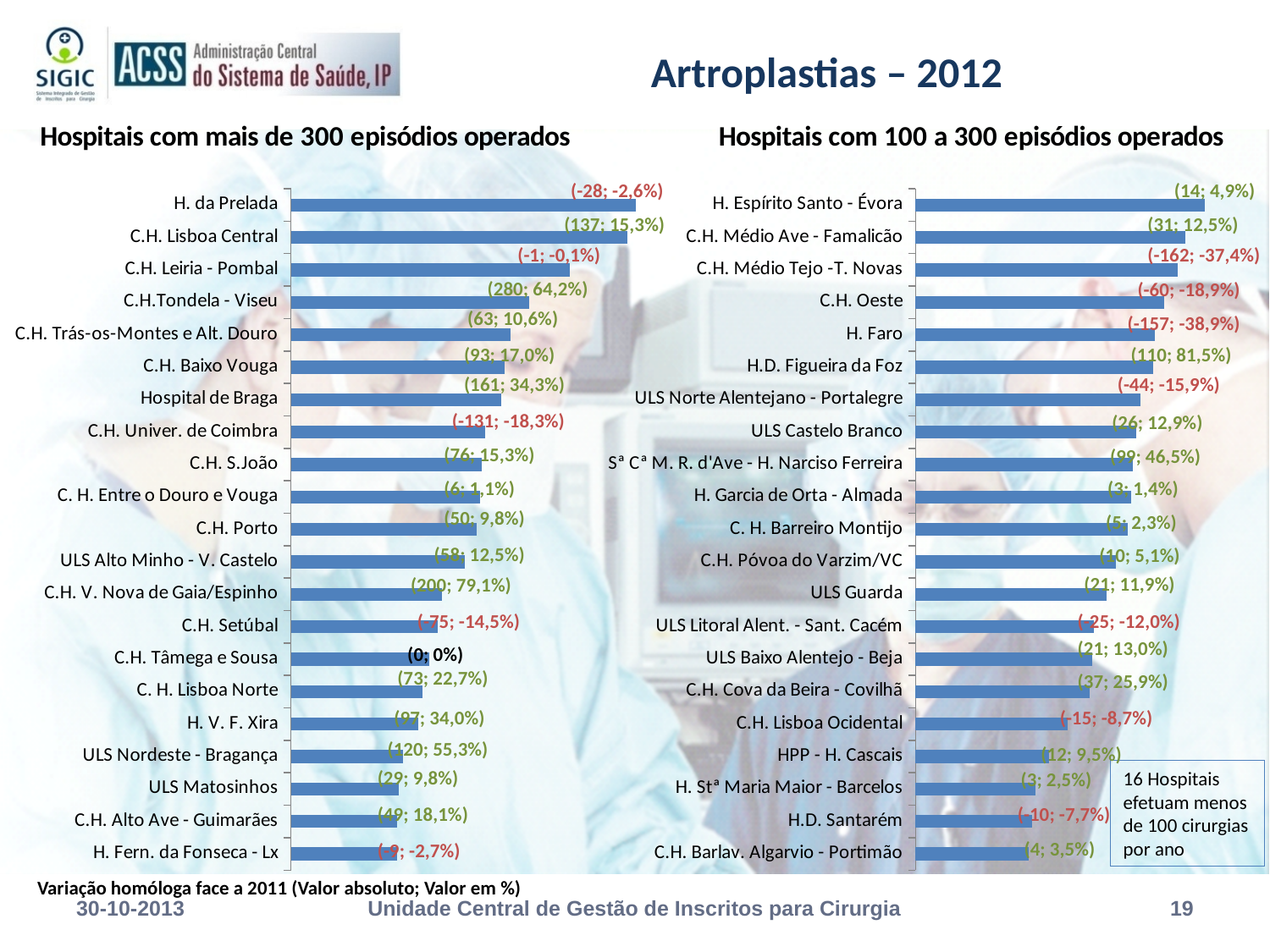

Artroplastias – 2012

### Chart: Hospitais com mais de 300 episódios operados

| Category | OP |
|---|---|
| H. Fern. da Fonseca - Lx | 319.0 |
| C.H. Alto Ave - Guimarães | 320.0 |
| ULS Matosinhos | 324.0 |
| ULS Nordeste - Bragança | 337.0 |
| H. V. F. Xira | 382.0 |
| C. H. Lisboa Norte | 394.0 |
| C.H. Tâmega e Sousa | 415.0 |
| C.H. Setúbal | 441.0 |
| C.H. V. Nova de Gaia/Espinho | 453.0 |
| ULS Alto Minho - V. Castelo | 523.0 |
| C.H. Porto | 558.0 |
| C. H. Entre o Douro e Vouga | 567.0 |
| C.H. S.João | 572.0 |
| C.H. Univer. de Coimbra | 583.0 |
| Hospital de Braga | 631.0 |
| C.H. Baixo Vouga | 640.0 |
| C.H. Trás-os-Montes e Alt. Douro | 658.0 |
| C.H.Tondela - Viseu | 716.0 |
| C.H. Leiria - Pombal | 837.0 |
| C.H. Lisboa Central | 1009.0 |
| H. da Prelada | 1035.0 |

### Chart: Hospitais com 100 a 300 episódios operados

| Category | OP |
|---|---|
| C.H. Barlav. Algarvio - Portimão | 117.0 |
| H.D. Santarém | 120.0 |
| H. Stª Maria Maior - Barcelos | 124.0 |
| HPP - H. Cascais | 138.0 |
| C.H. Lisboa Ocidental | 157.0 |
| C.H. Cova da Beira - Covilhã | 180.0 |
| ULS Baixo Alentejo - Beja | 182.0 |
| ULS Litoral Alent. - Sant. Cacém | 184.0 |
| ULS Guarda | 197.0 |
| C.H. Póvoa do Varzim/VC | 207.0 |
| C. H. Barreiro Montijo | 219.0 |
| H. Garcia de Orta - Almada | 223.0 |
| Sª Cª M. R. d'Ave - H. Narciso Ferreira | 224.0 |
| ULS Castelo Branco | 228.0 |
| ULS Norte Alentejano - Portalegre | 232.0 |
| H.D. Figueira da Foz | 245.0 |
| H. Faro | 247.0 |
| C.H. Oeste | 257.0 |
| C.H. Médio Tejo -T. Novas | 271.0 |
| C.H. Médio Ave - Famalicão | 279.0 |
| H. Espírito Santo - Évora | 299.0 |
(-28; -2,6%)
(14; 4,9%)
(137; 15,3%)
(31; 12,5%)
(-1; -0,1%)
(-162; -37,4%)
(280; 64,2%)
(-60; -18,9%)
(63; 10,6%)
(-157; -38,9%)
(93; 17,0%)
(110; 81,5%)
(161; 34,3%)
(-44; -15,9%)
(-131; -18,3%)
(26; 12,9%)
(76; 15,3%)
(99; 46,5%)
(6; 1,1%)
(3; 1,4%)
(50; 9,8%)
(5; 2,3%)
(58; 12,5%)
(10; 5,1%)
(21; 11,9%)
(200; 79,1%)
(-75; -14,5%)
(-25; -12,0%)
(21; 13,0%)
(0; 0%)
(73; 22,7%)
(37; 25,9%)
(97; 34,0%)
(-15; -8,7%)
(120; 55,3%)
(12; 9,5%)
(29; 9,8%)
16 Hospitais
efetuam menos
de 100 cirurgias
por ano
(3; 2,5%)
(49; 18,1%)
(-10; -7,7%)
(4; 3,5%)
(-9; -2,7%)
Variação homóloga face a 2011 (Valor absoluto; Valor em %)
30-10-2013
Unidade Central de Gestão de Inscritos para Cirurgia
19